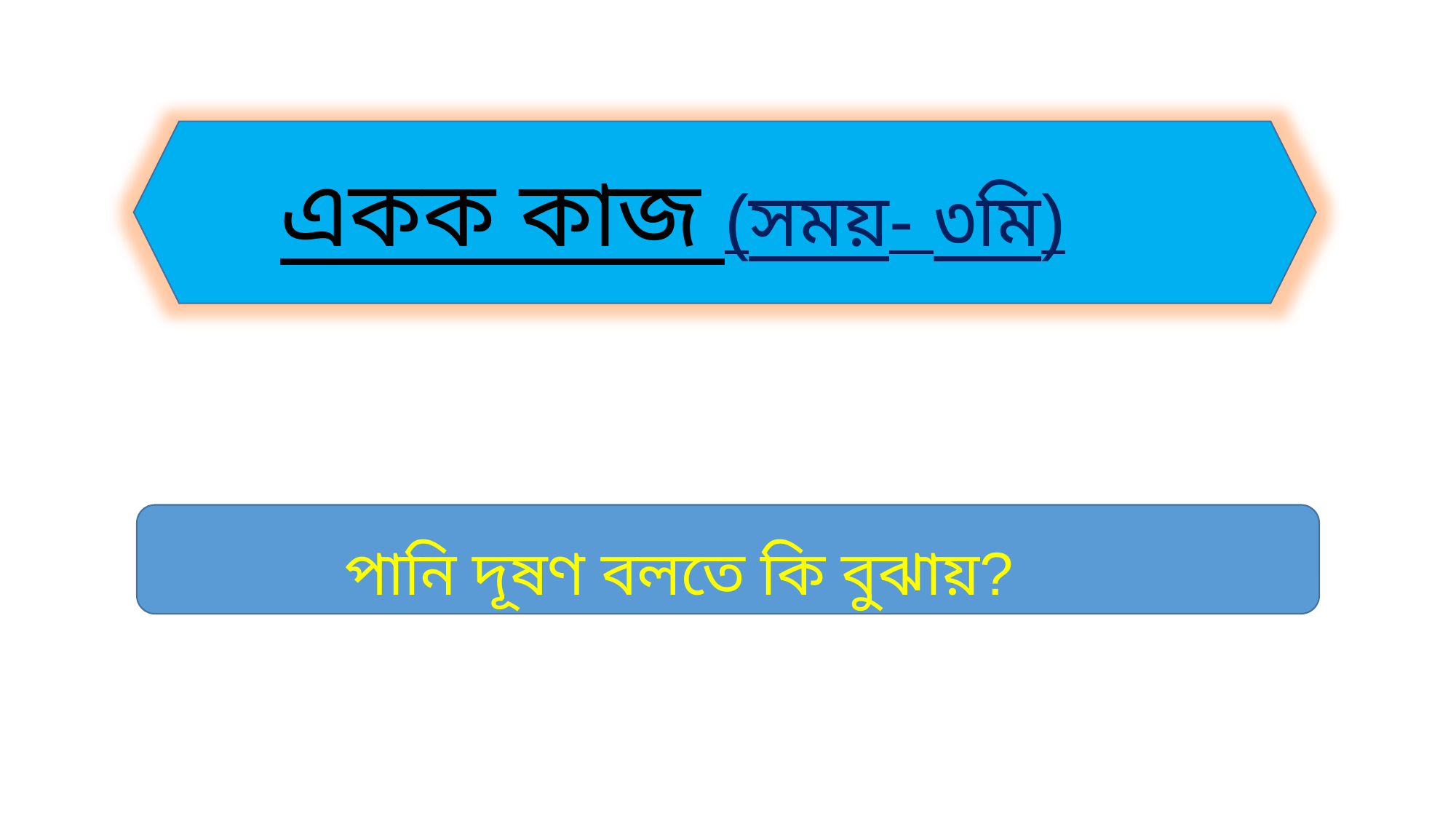

একক কাজ (সময়- ৩মি)

 পানি দূষণ বলতে কি বুঝায়?